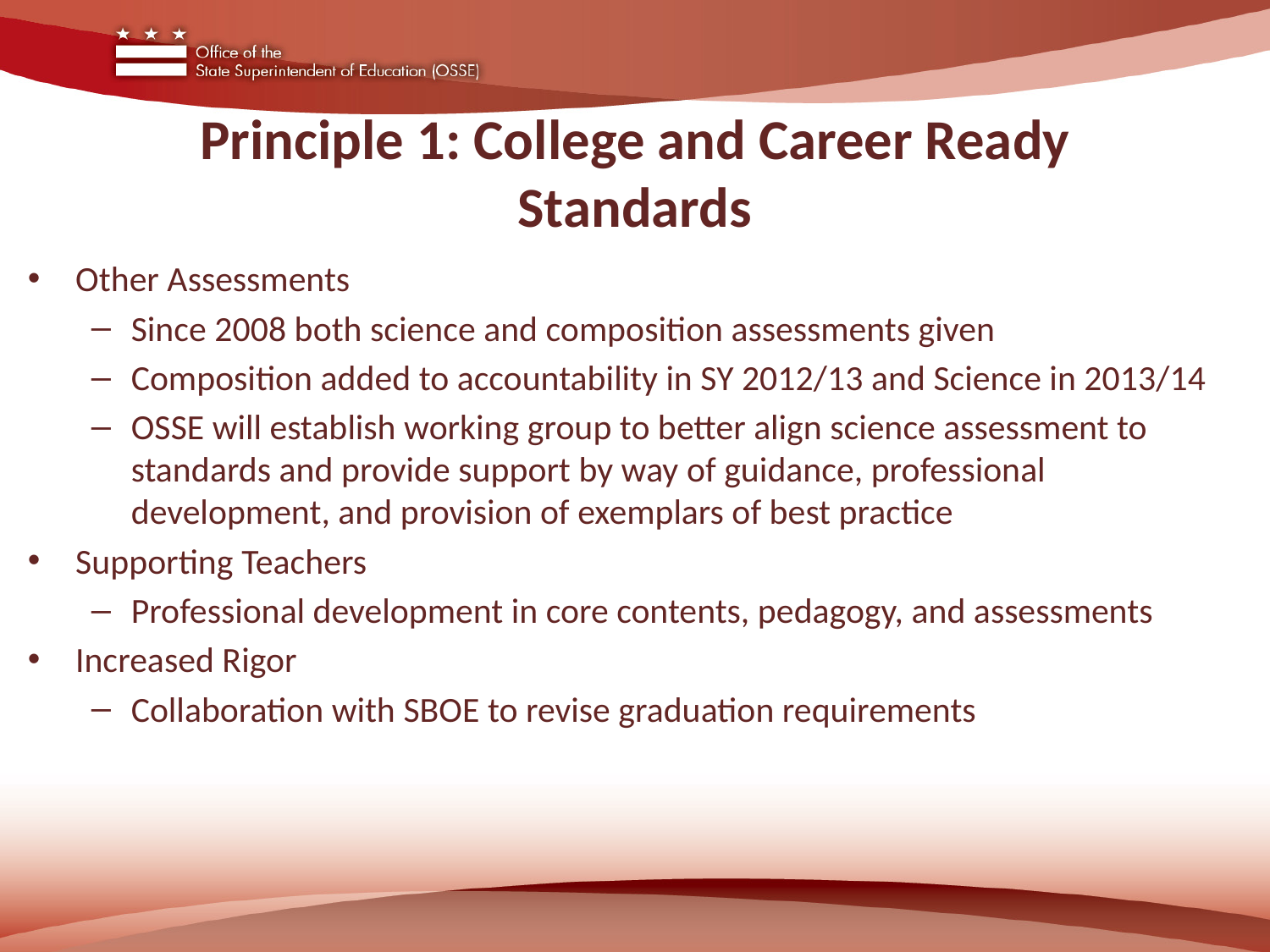

# Principle 1: College and Career Ready Standards
Other Assessments
Since 2008 both science and composition assessments given
Composition added to accountability in SY 2012/13 and Science in 2013/14
OSSE will establish working group to better align science assessment to standards and provide support by way of guidance, professional development, and provision of exemplars of best practice
Supporting Teachers
Professional development in core contents, pedagogy, and assessments
Increased Rigor
Collaboration with SBOE to revise graduation requirements